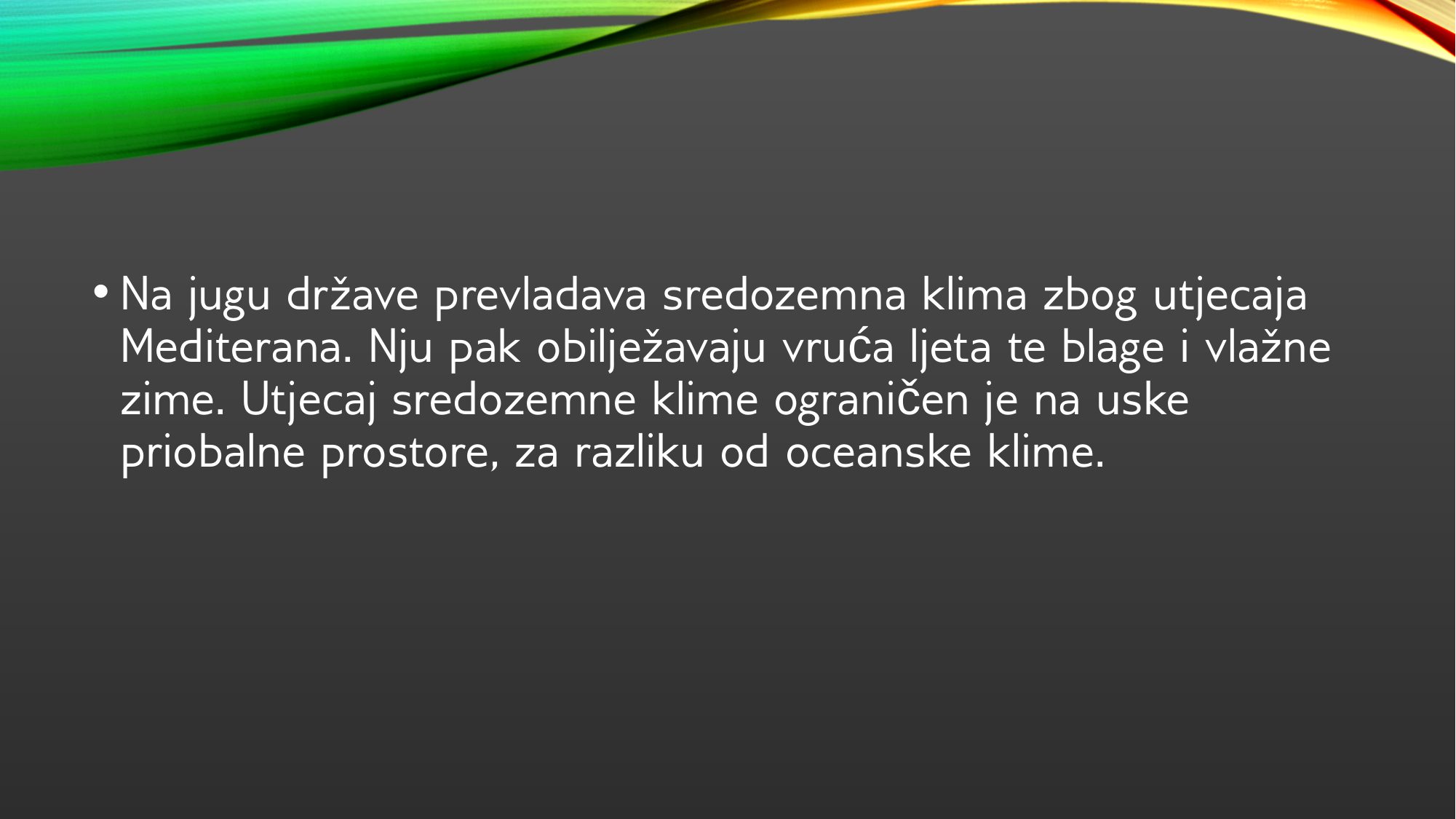

#
Na jugu države prevladava sredozemna klima zbog utjecaja Mediterana. Nju pak obilježavaju vruća ljeta te blage i vlažne zime. Utjecaj sredozemne klime ograničen je na uske priobalne prostore, za razliku od oceanske klime.